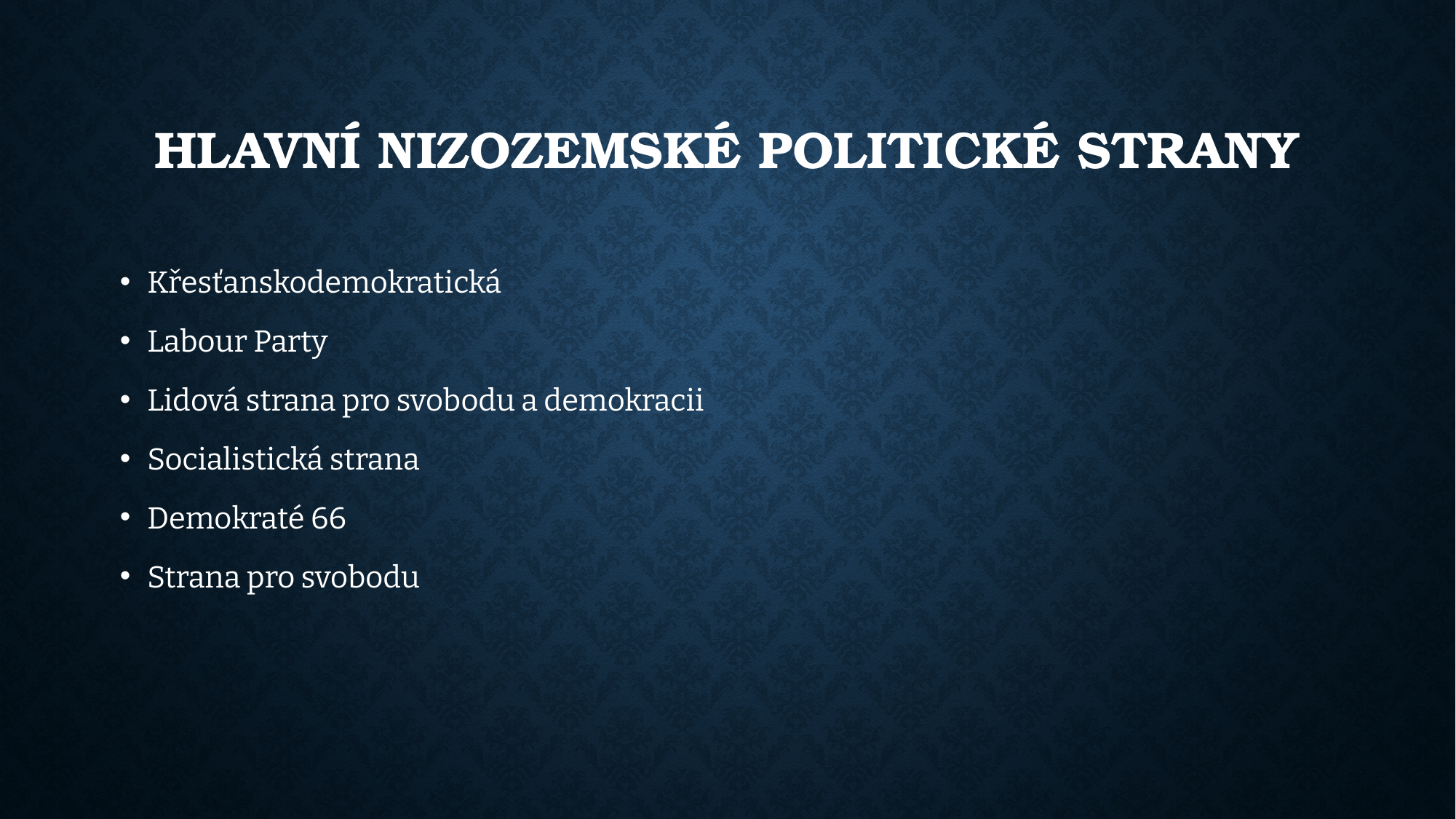

# Hlavní nizozemské politické strany
Křesťanskodemokratická
Labour Party
Lidová strana pro svobodu a demokracii
Socialistická strana
Demokraté 66
Strana pro svobodu